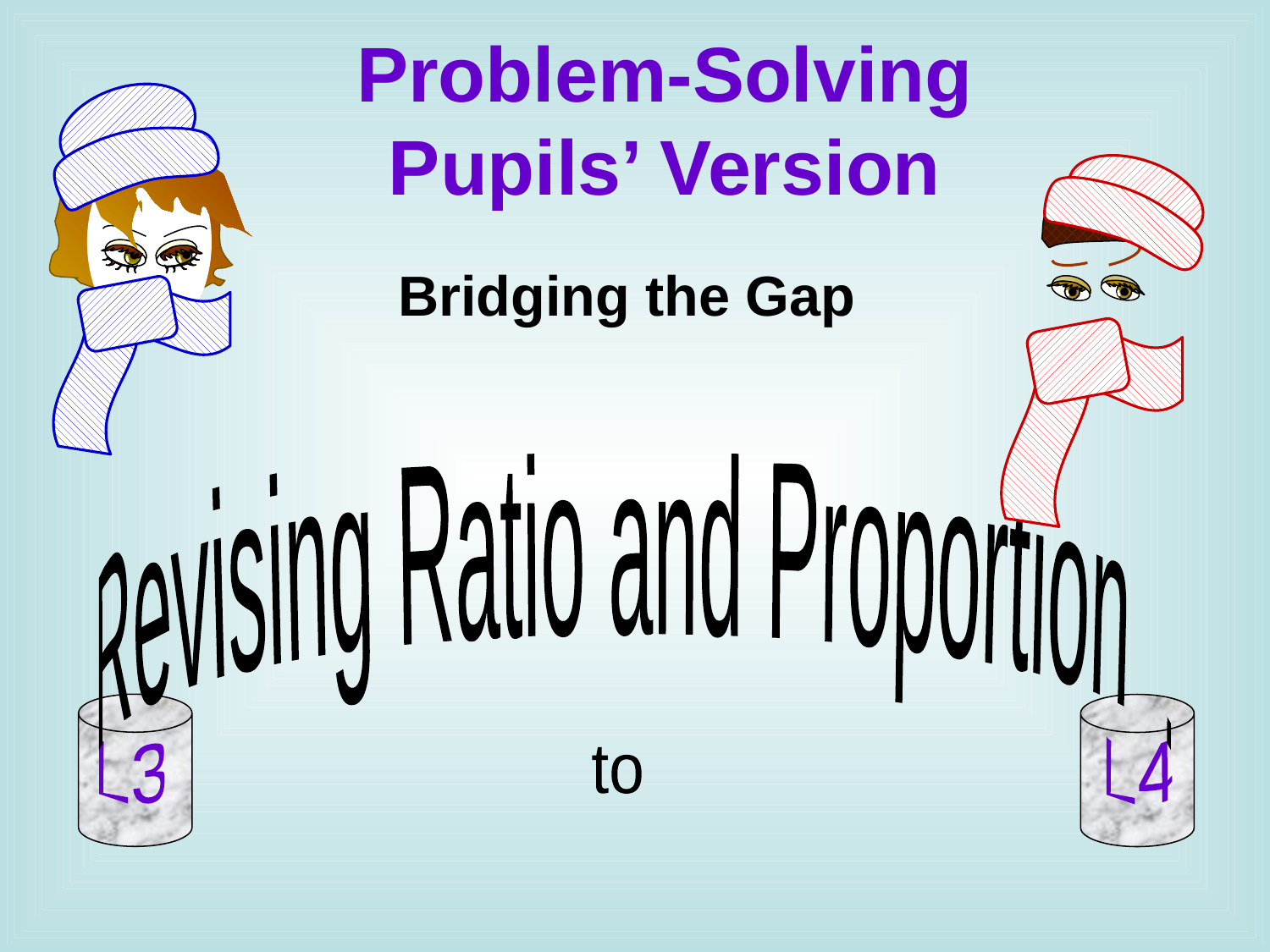

Problem-Solving
Pupils’ Version

Bridging the Gap

   Revising Ratio and Proportion  .

L3
L4
to